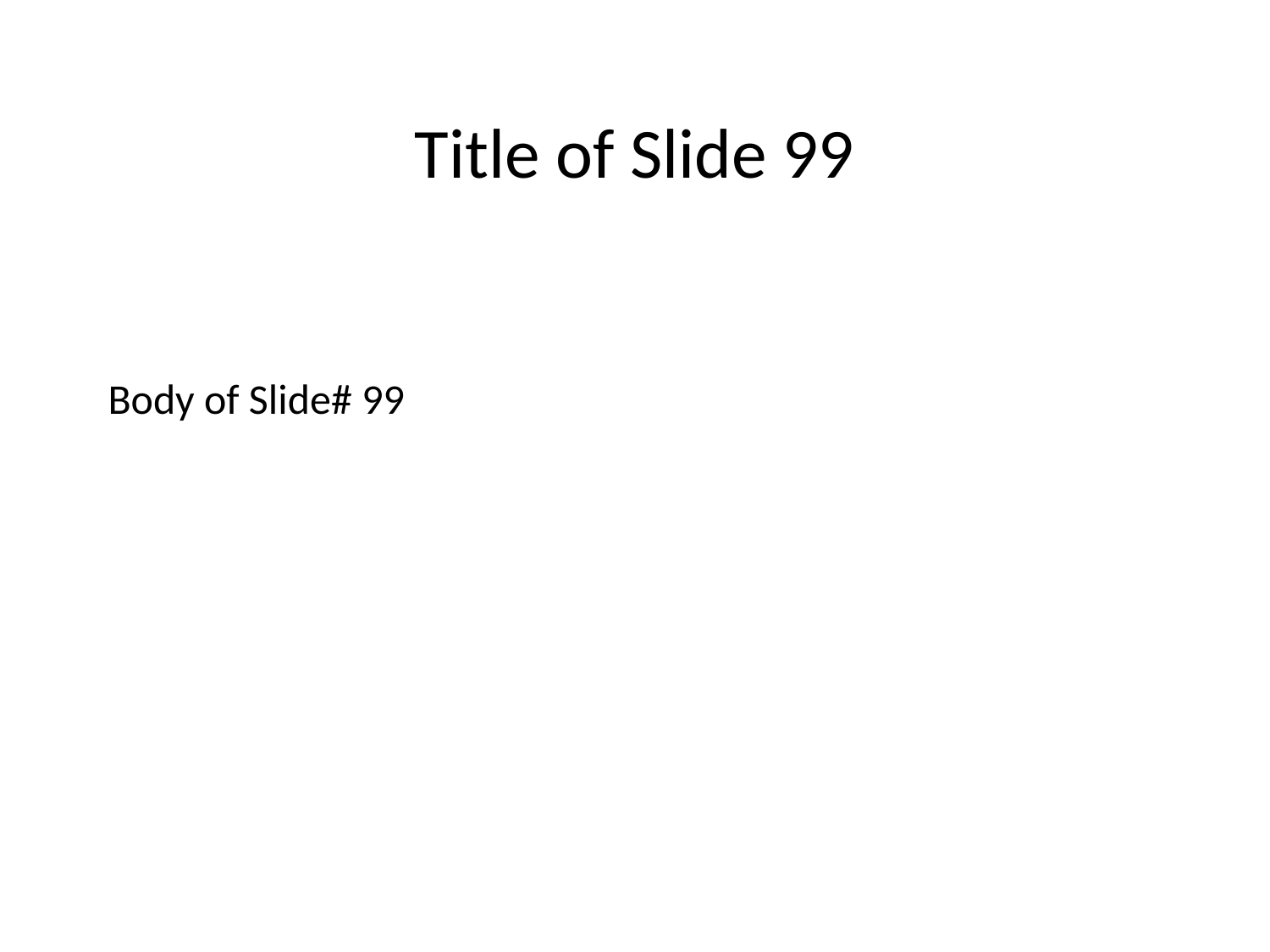

Title of Slide 99
# Body of Slide# 99